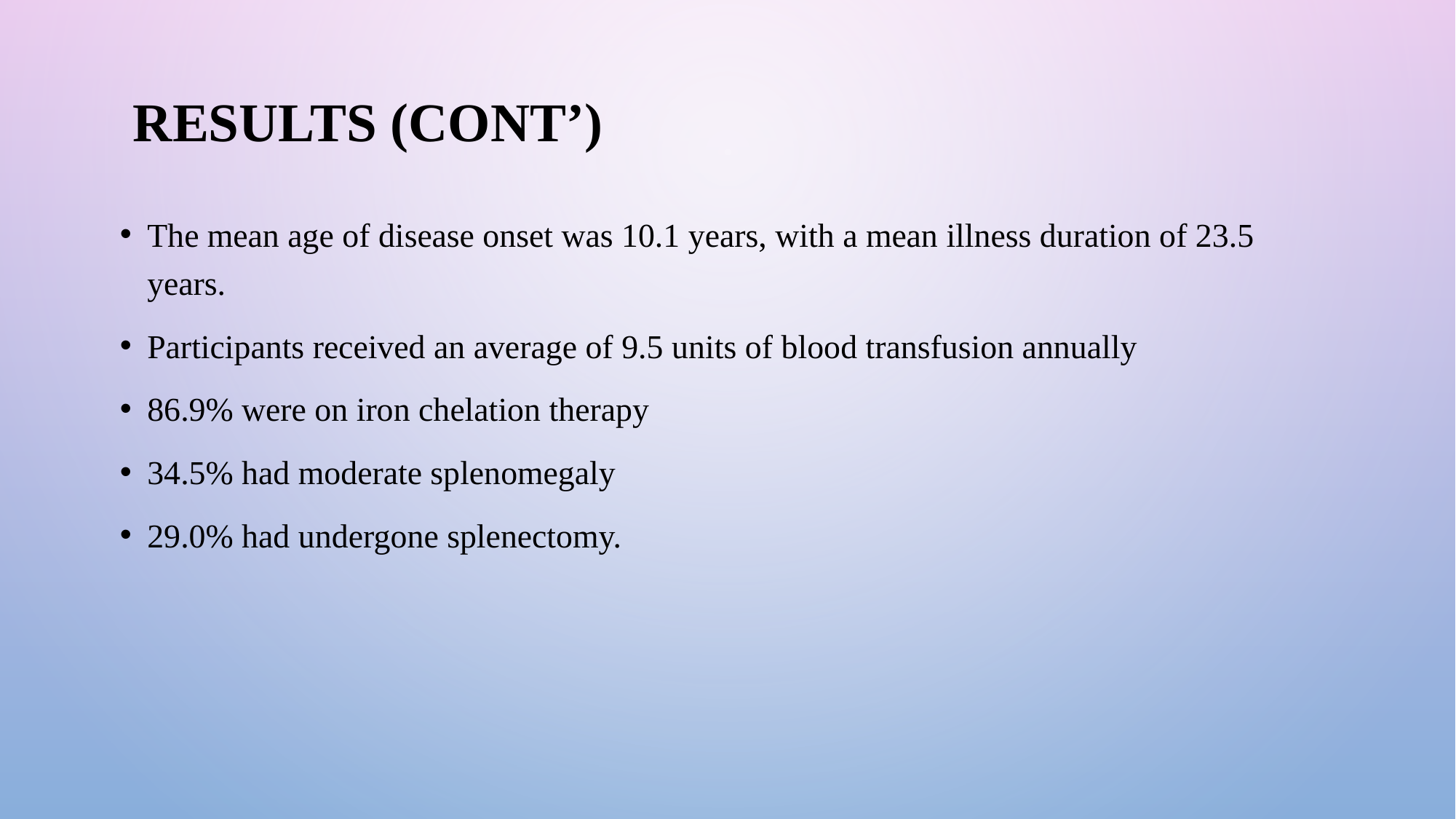

Results (cont’)
The mean age of disease onset was 10.1 years, with a mean illness duration of 23.5 years.
Participants received an average of 9.5 units of blood transfusion annually
86.9% were on iron chelation therapy
34.5% had moderate splenomegaly
29.0% had undergone splenectomy.